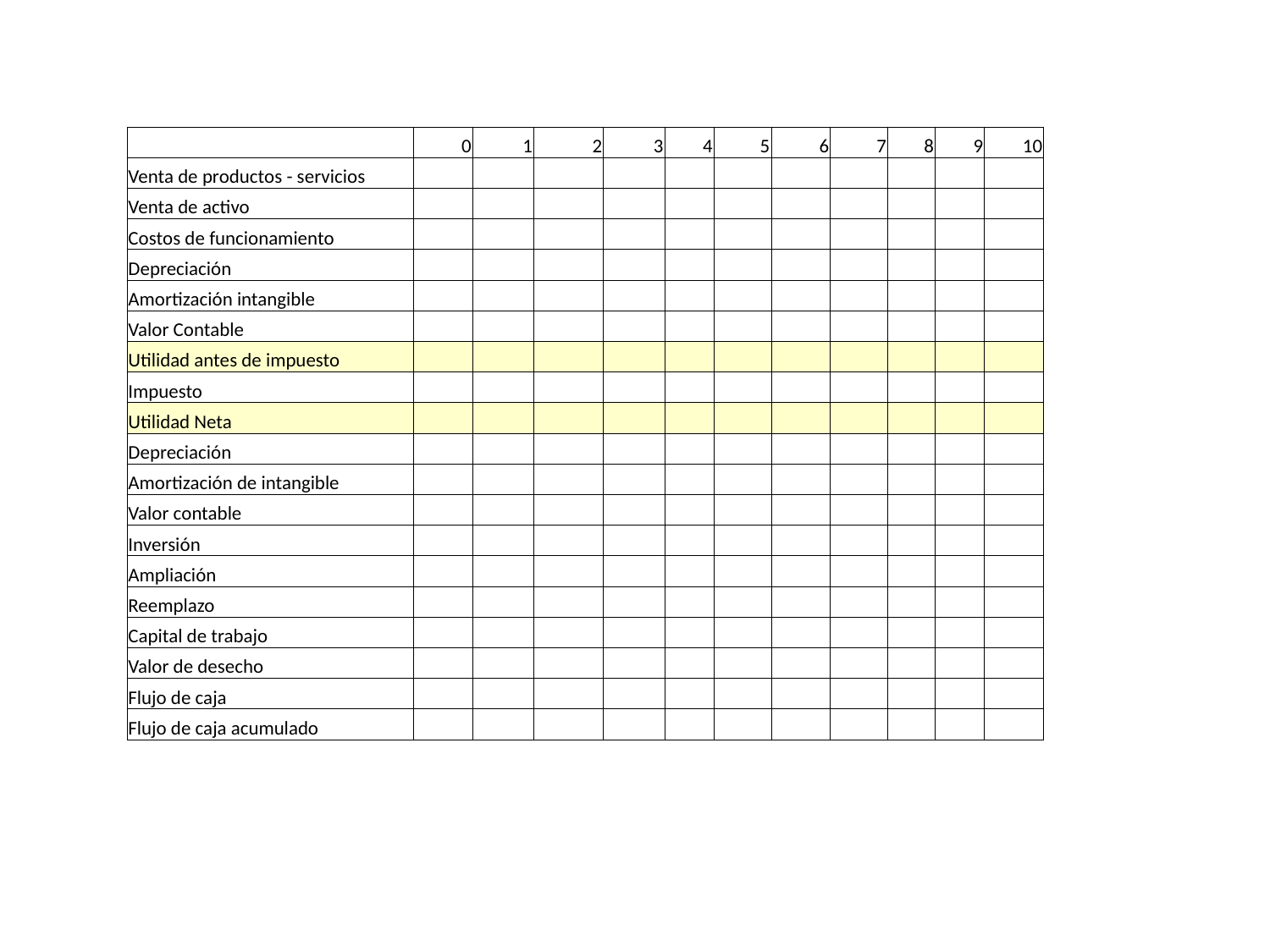

|  | 0 | 1 | 2 | 3 | 4 | 5 | 6 | 7 | 8 | 9 | 10 |
| --- | --- | --- | --- | --- | --- | --- | --- | --- | --- | --- | --- |
| Venta de productos - servicios |  |  |  |  |  |  |  |  |  |  |  |
| Venta de activo |  |  |  |  |  |  |  |  |  |  |  |
| Costos de funcionamiento |  |  |  |  |  |  |  |  |  |  |  |
| Depreciación |  |  |  |  |  |  |  |  |  |  |  |
| Amortización intangible |  |  |  |  |  |  |  |  |  |  |  |
| Valor Contable |  |  |  |  |  |  |  |  |  |  |  |
| Utilidad antes de impuesto |  |  |  |  |  |  |  |  |  |  |  |
| Impuesto |  |  |  |  |  |  |  |  |  |  |  |
| Utilidad Neta |  |  |  |  |  |  |  |  |  |  |  |
| Depreciación |  |  |  |  |  |  |  |  |  |  |  |
| Amortización de intangible |  |  |  |  |  |  |  |  |  |  |  |
| Valor contable |  |  |  |  |  |  |  |  |  |  |  |
| Inversión |  |  |  |  |  |  |  |  |  |  |  |
| Ampliación |  |  |  |  |  |  |  |  |  |  |  |
| Reemplazo |  |  |  |  |  |  |  |  |  |  |  |
| Capital de trabajo |  |  |  |  |  |  |  |  |  |  |  |
| Valor de desecho |  |  |  |  |  |  |  |  |  |  |  |
| Flujo de caja |  |  |  |  |  |  |  |  |  |  |  |
| Flujo de caja acumulado |  |  |  |  |  |  |  |  |  |  |  |